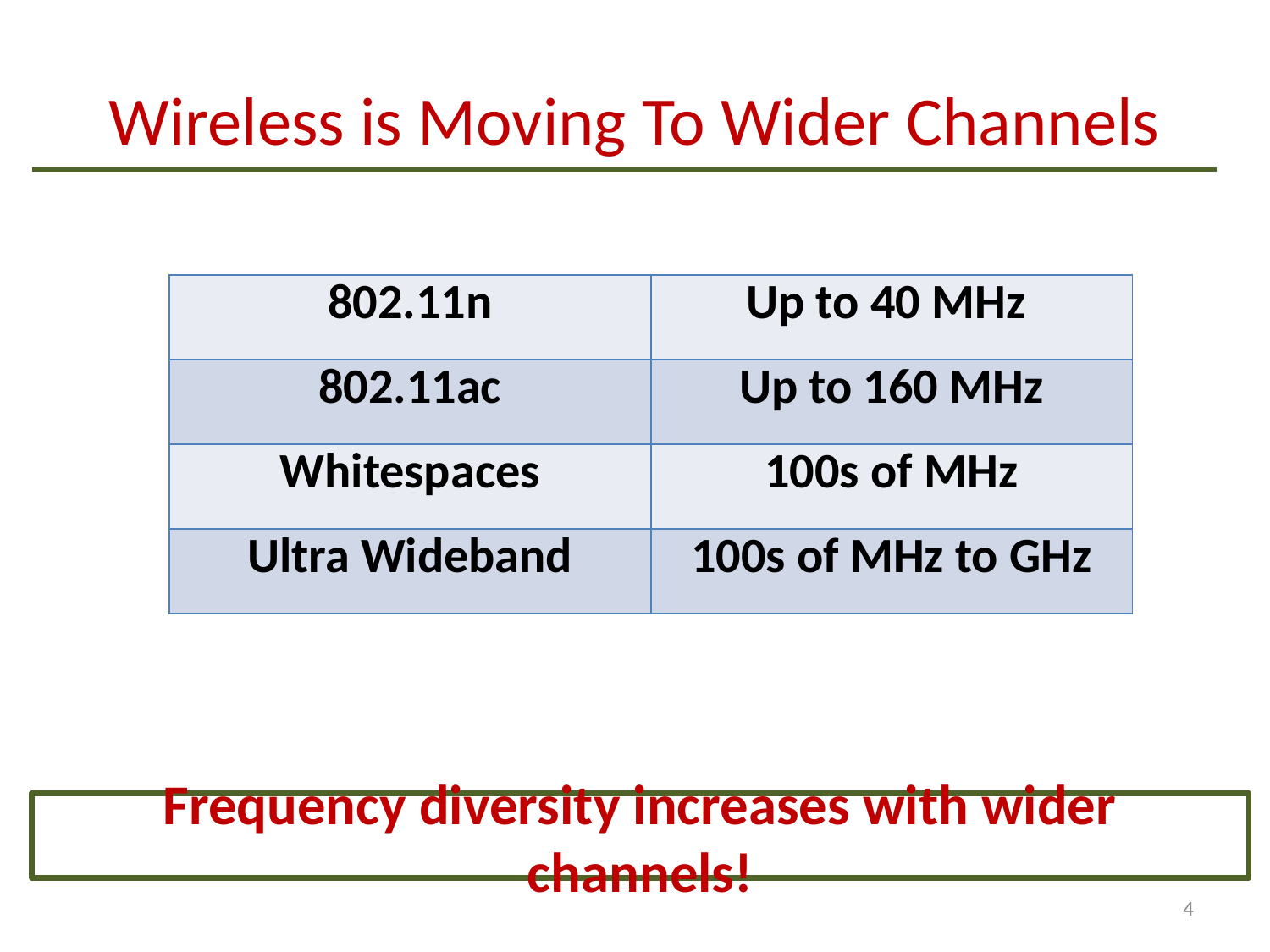

# Wireless is Moving To Wider Channels
| 802.11n | Up to 40 MHz |
| --- | --- |
| 802.11ac | Up to 160 MHz |
| Whitespaces | 100s of MHz |
| Ultra Wideband | 100s of MHz to GHz |
Frequency diversity increases with wider channels!
4